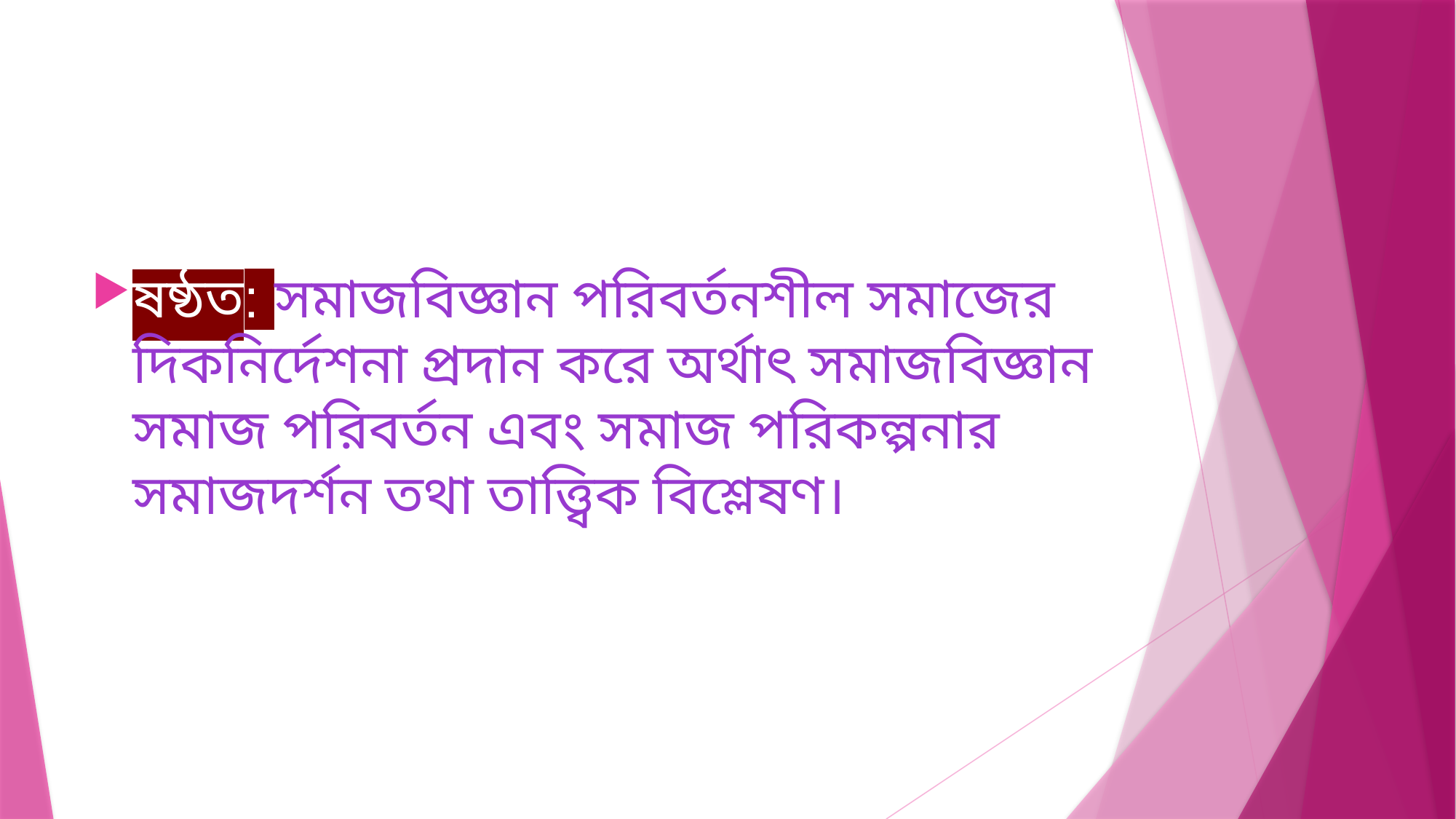

ষষ্ঠত: সমাজবিজ্ঞান পরিবর্তনশীল সমাজের দিকনির্দেশনা প্রদান করে অর্থাৎ সমাজবিজ্ঞান সমাজ পরিবর্তন এবং সমাজ পরিকল্পনার সমাজদর্শন তথা তাত্ত্বিক বিশ্লেষণ।